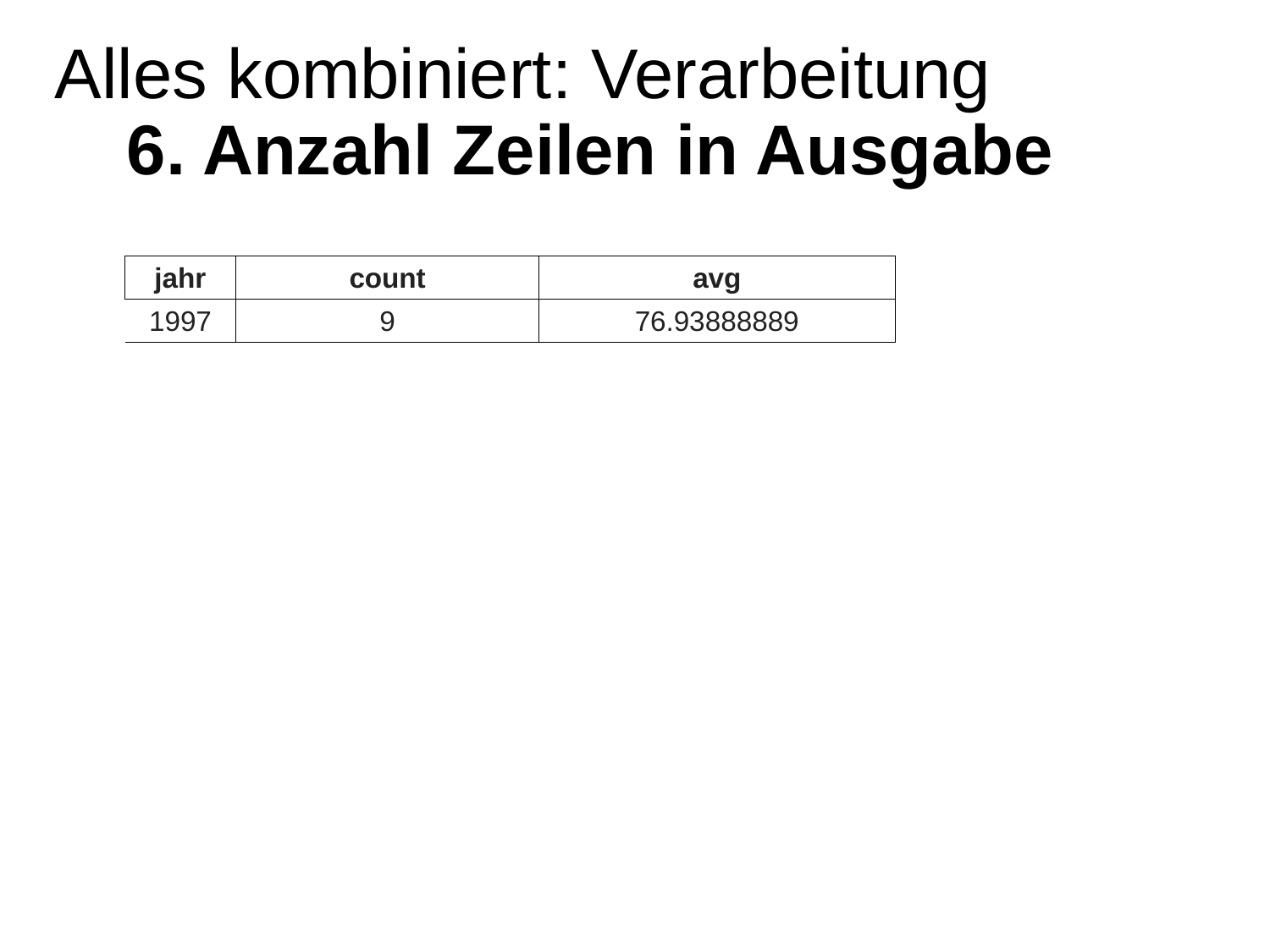

# Alles kombiniert: Verarbeitung 6. Anzahl Zeilen in Ausgabe
| jahr | count | avg |
| --- | --- | --- |
| 1997 | 9 | 76.93888889 |